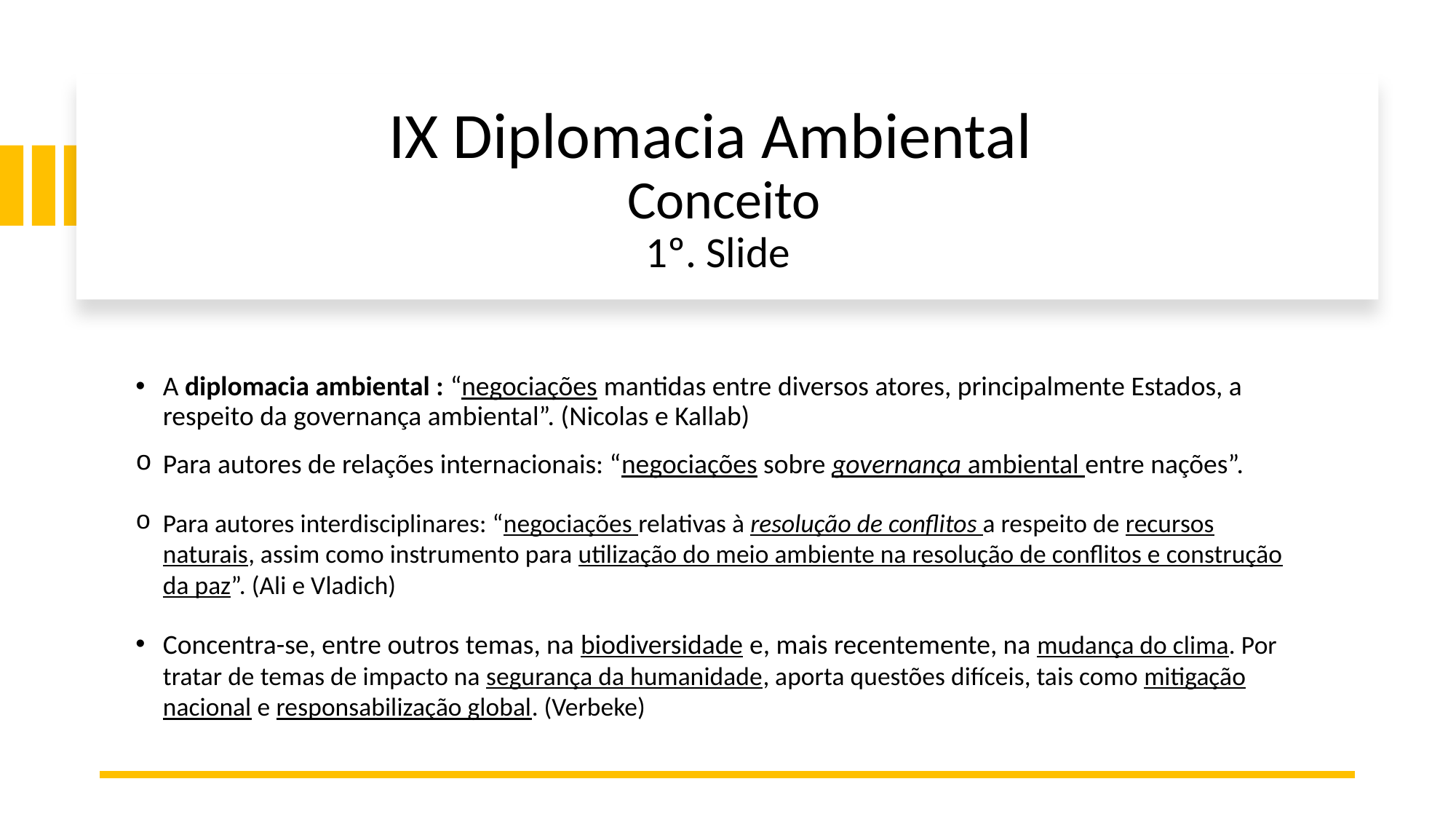

# IX Diplomacia Ambiental Conceito 1º. Slide

A diplomacia ambiental : “negociações mantidas entre diversos atores, principalmente Estados, a respeito da governança ambiental”. (Nicolas e Kallab)
Para autores de relações internacionais: “negociações sobre governança ambiental entre nações”.
Para autores interdisciplinares: “negociações relativas à resolução de conflitos a respeito de recursos naturais, assim como instrumento para utilização do meio ambiente na resolução de conflitos e construção da paz”. (Ali e Vladich)
Concentra-se, entre outros temas, na biodiversidade e, mais recentemente, na mudança do clima. Por tratar de temas de impacto na segurança da humanidade, aporta questões difíceis, tais como mitigação nacional e responsabilização global. (Verbeke)